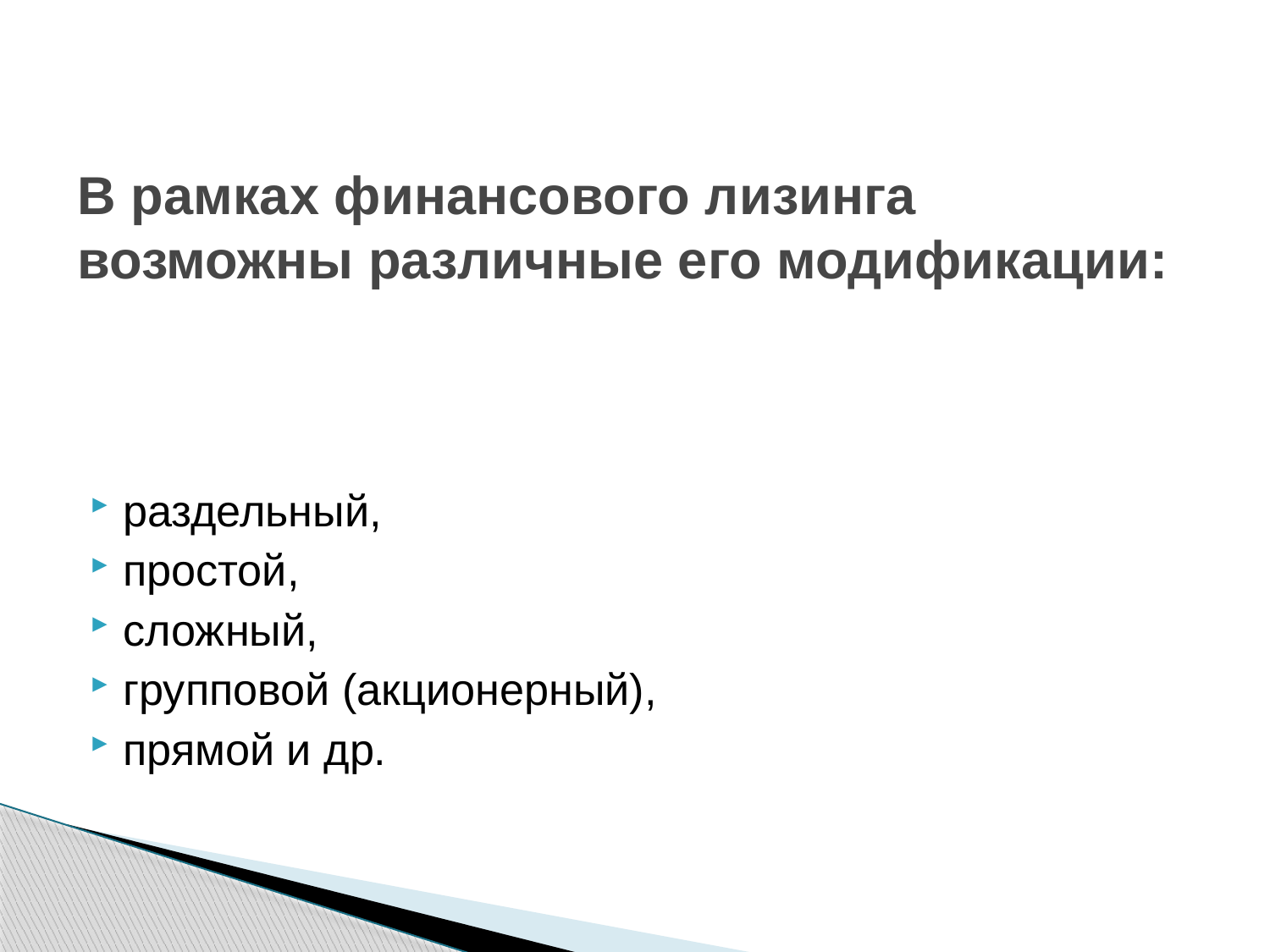

# В рамках финансового лизинга возможны различные его модификации:
раздельный,
простой,
слож­ный,
групповой (акционерный),
прямой и др.